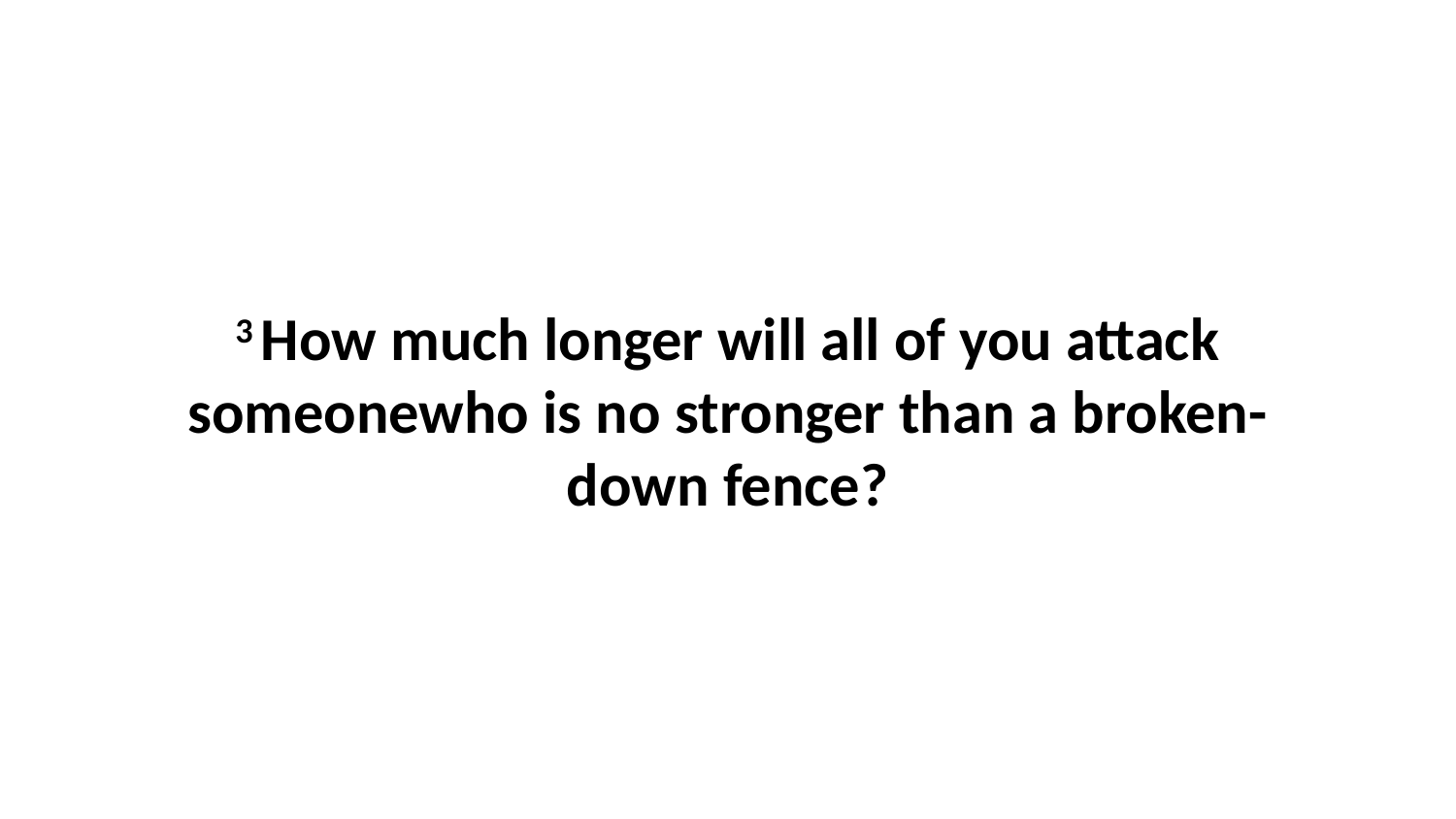

3 How much longer will all of you attack someonewho is no stronger than a broken-down fence?